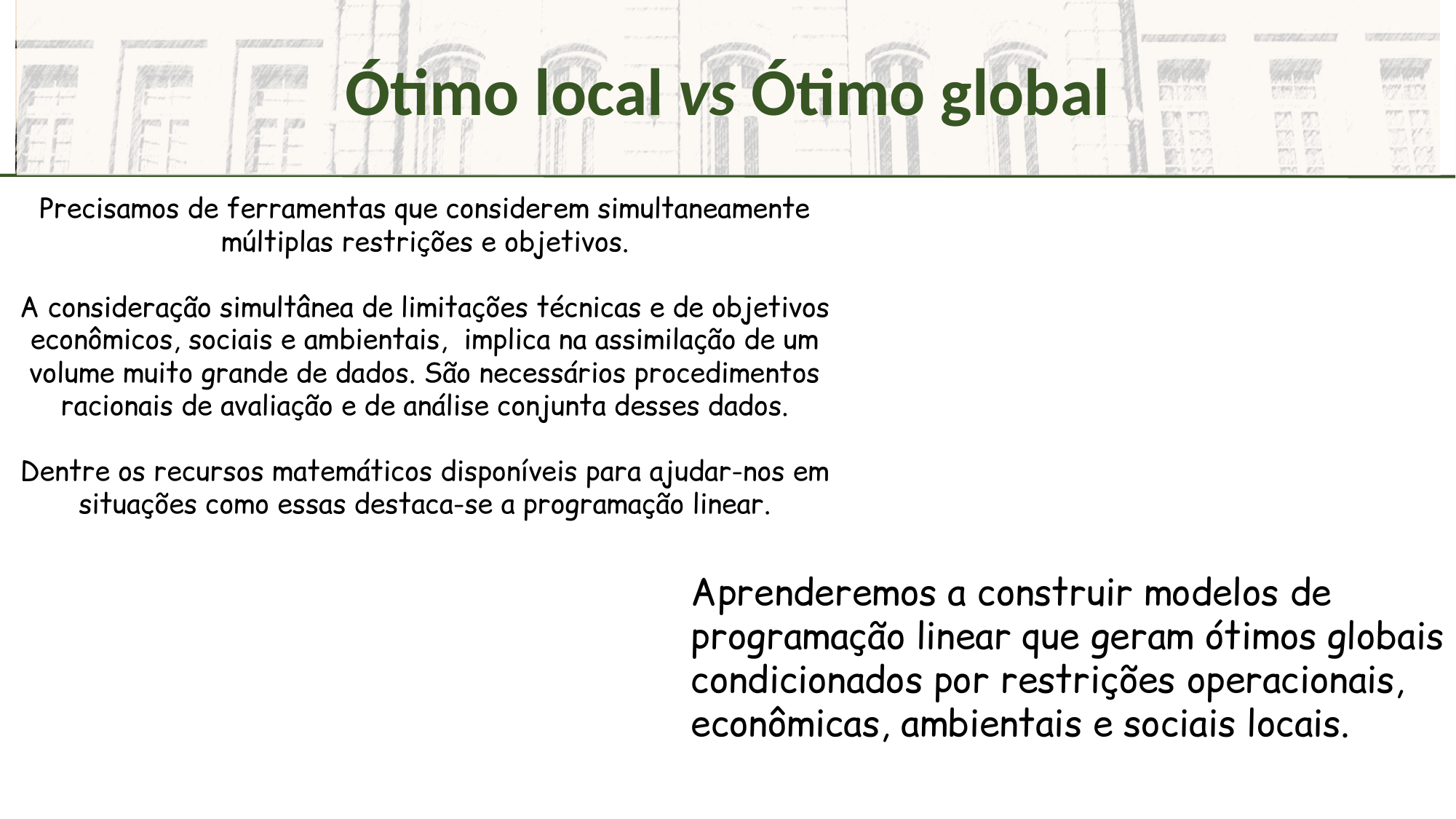

Ótimo local vs Ótimo global
Precisamos de ferramentas que considerem simultaneamente múltiplas restrições e objetivos.

A consideração simultânea de limitações técnicas e de objetivos econômicos, sociais e ambientais,  implica na assimilação de um volume muito grande de dados. São necessários procedimentos racionais de avaliação e de análise conjunta desses dados.

Dentre os recursos matemáticos disponíveis para ajudar-nos em situações como essas destaca-se a programação linear.
Aprenderemos a construir modelos de
programação linear que geram ótimos globais
condicionados por restrições operacionais,
econômicas, ambientais e sociais locais.